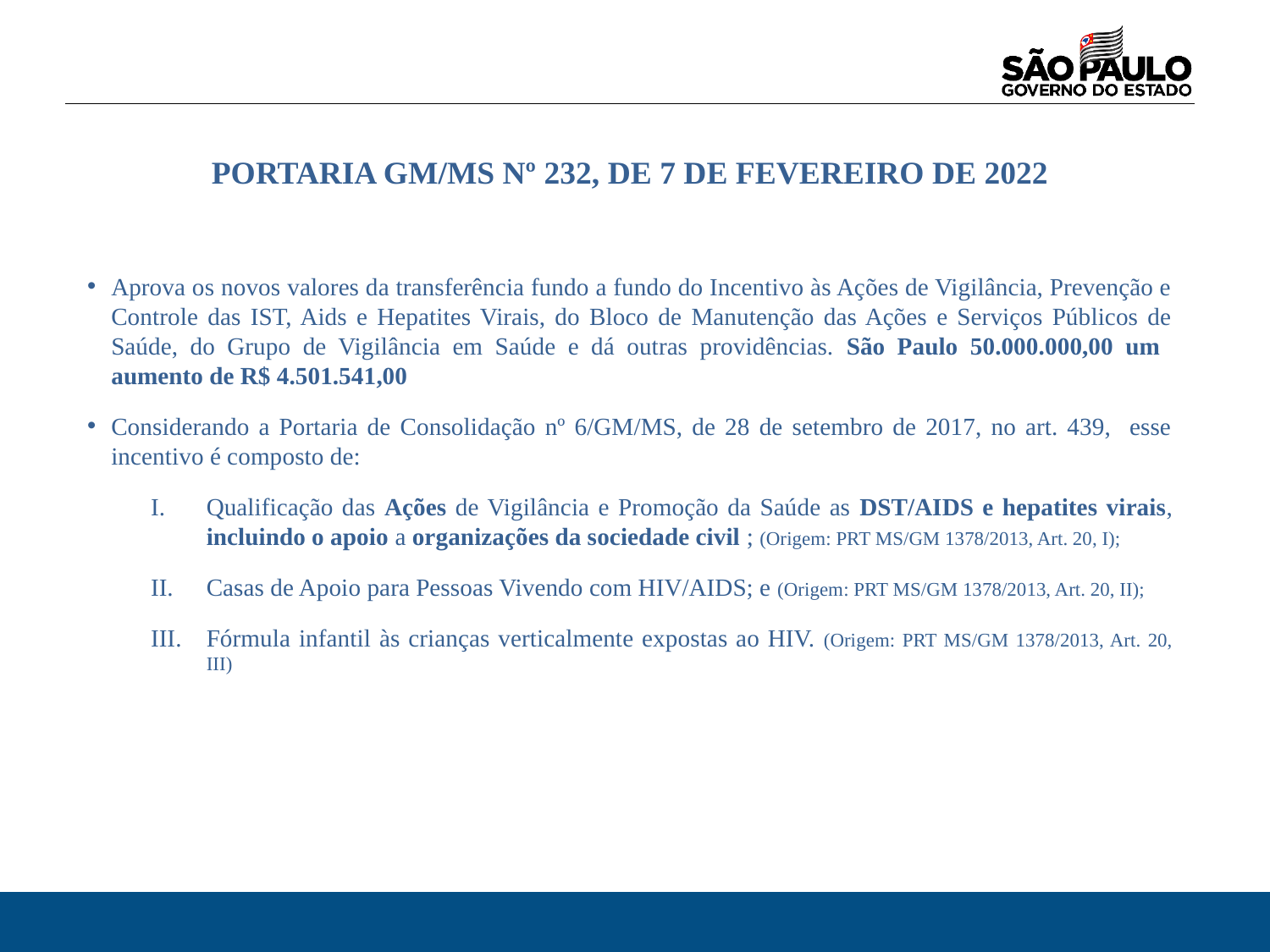

PORTARIA GM/MS Nº 232, DE 7 DE FEVEREIRO DE 2022

Aprova os novos valores da transferência fundo a fundo do Incentivo às Ações de Vigilância, Prevenção e Controle das IST, Aids e Hepatites Virais, do Bloco de Manutenção das Ações e Serviços Públicos de Saúde, do Grupo de Vigilância em Saúde e dá outras providências. São Paulo 50.000.000,00 um  aumento de R$ 4.501.541,00
Considerando a Portaria de Consolidação nº 6/GM/MS, de 28 de setembro de 2017, no art. 439,  esse incentivo é composto de:
Qualificação das Ações de Vigilância e Promoção da Saúde as DST/AIDS e hepatites virais, incluindo o apoio a organizações da sociedade civil ; (Origem: PRT MS/GM 1378/2013, Art. 20, I);
Casas de Apoio para Pessoas Vivendo com HIV/AIDS; e (Origem: PRT MS/GM 1378/2013, Art. 20, II);
Fórmula infantil às crianças verticalmente expostas ao HIV. (Origem: PRT MS/GM 1378/2013, Art. 20, III)